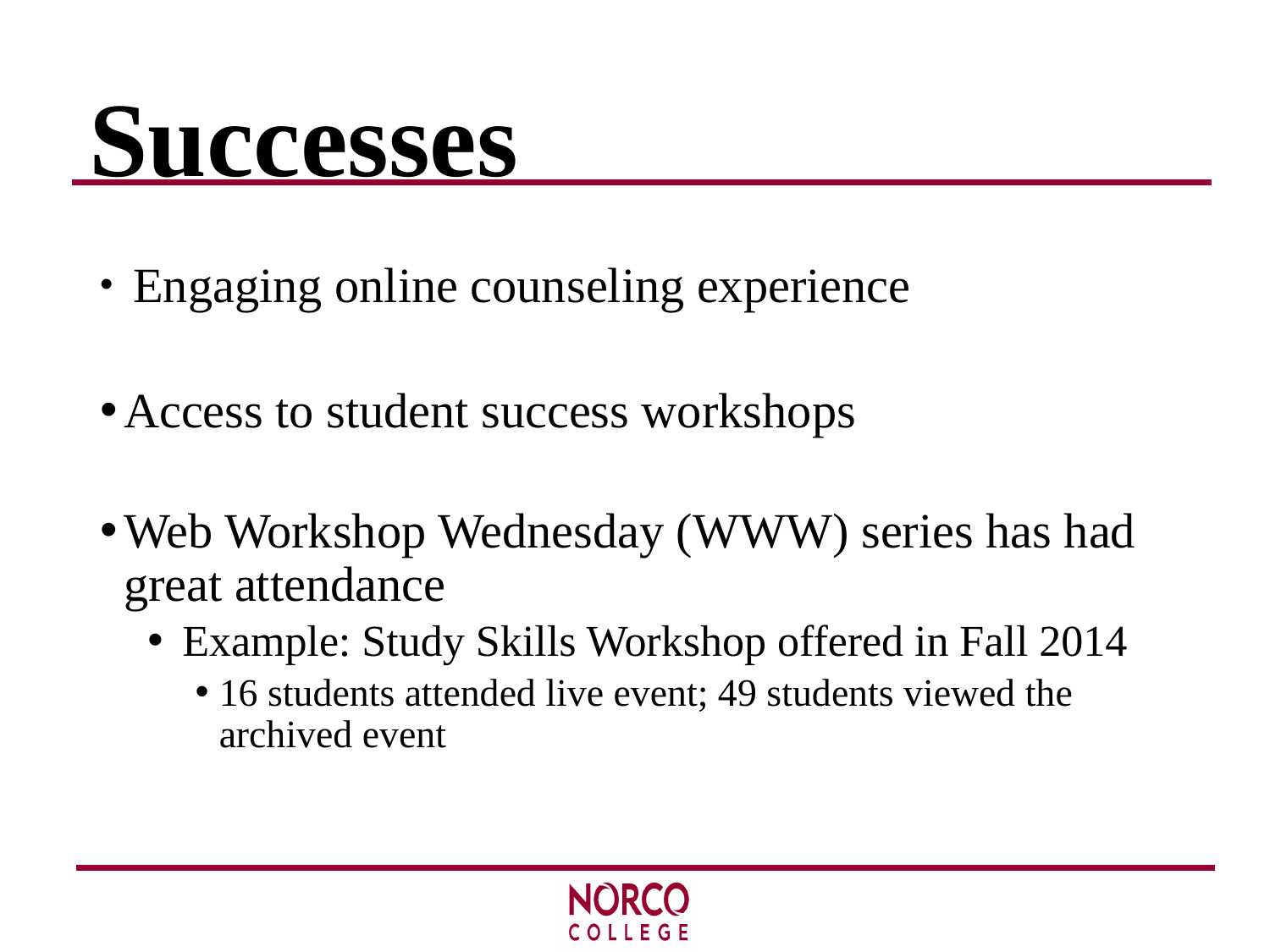

# Successes
 Engaging online counseling experience
Access to student success workshops
Web Workshop Wednesday (WWW) series has had great attendance
 Example: Study Skills Workshop offered in Fall 2014
16 students attended live event; 49 students viewed the archived event